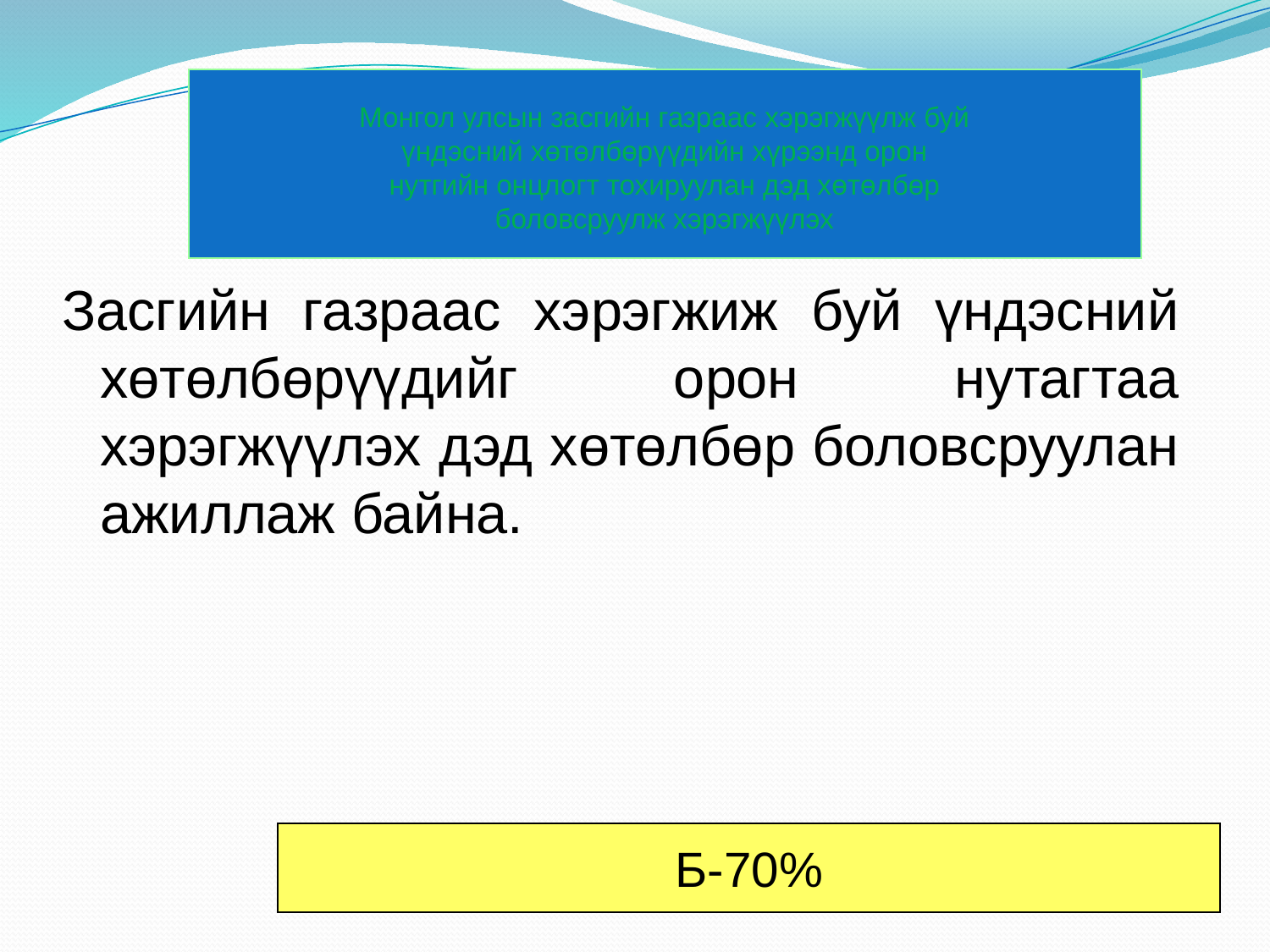

# Монгол улсын засгийн газраас хэрэгжүүлж буй үндэсний хөтөлбөрүүдийн хүрээнд орон нутгийн онцлогт тохируулан дэд хөтөлбөр боловсруулж хэрэгжүүлэх
Засгийн газраас хэрэгжиж буй үндэсний хөтөлбөрүүдийг орон нутагтаа хэрэгжүүлэх дэд хөтөлбөр боловсруулан ажиллаж байна.
Б-70%